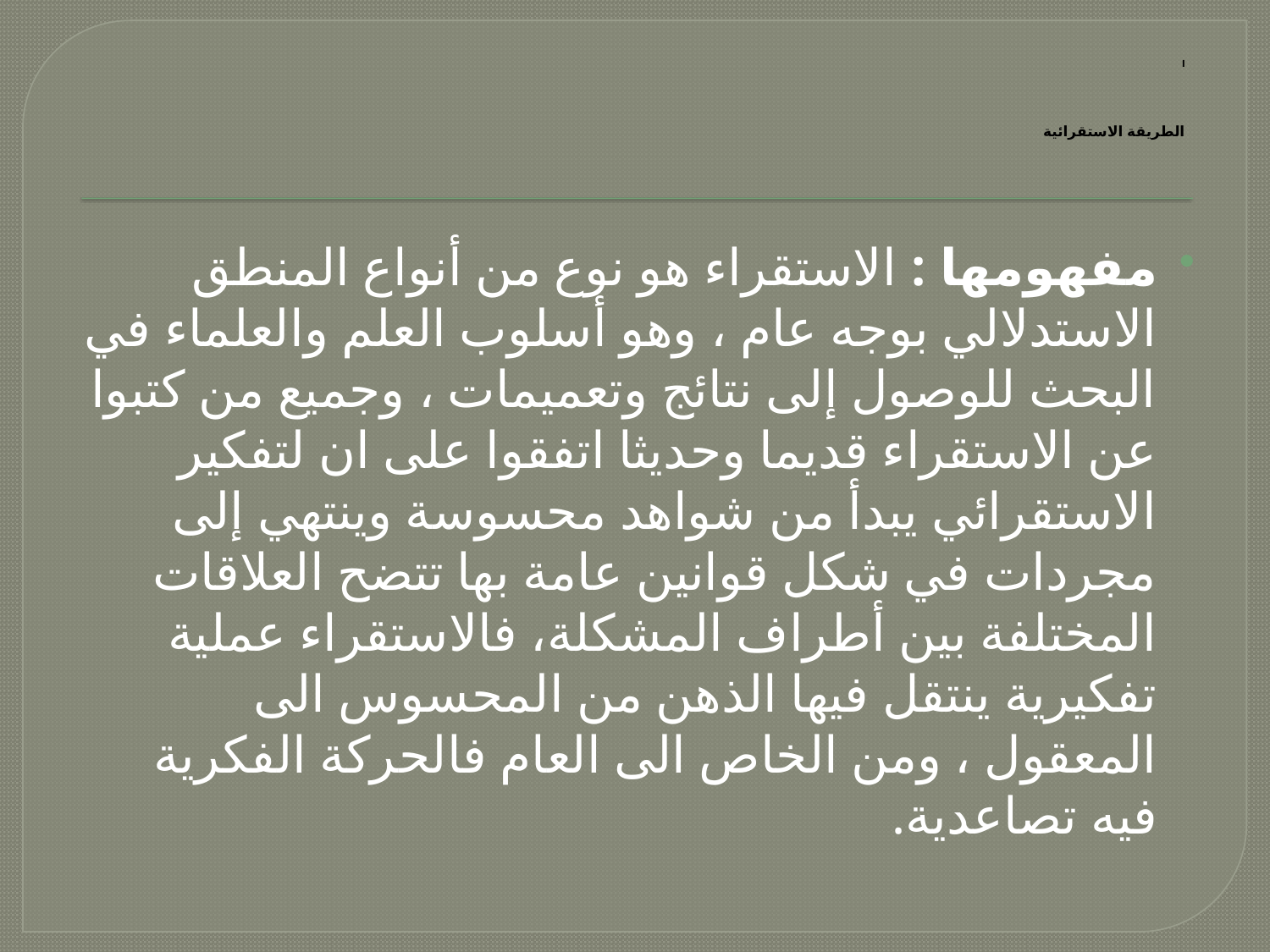

# ا الطريقة الاستقرائية
مفهومها : الاستقراء هو نوع من أنواع المنطق الاستدلالي بوجه عام ، وهو أسلوب العلم والعلماء في البحث للوصول إلى نتائج وتعميمات ، وجميع من كتبوا عن الاستقراء قديما وحديثا اتفقوا على ان لتفكير الاستقرائي يبدأ من شواهد محسوسة وينتهي إلى مجردات في شكل قوانين عامة بها تتضح العلاقات المختلفة بين أطراف المشكلة، فالاستقراء عملية تفكيرية ينتقل فيها الذهن من المحسوس الى المعقول ، ومن الخاص الى العام فالحركة الفكرية فيه تصاعدية.